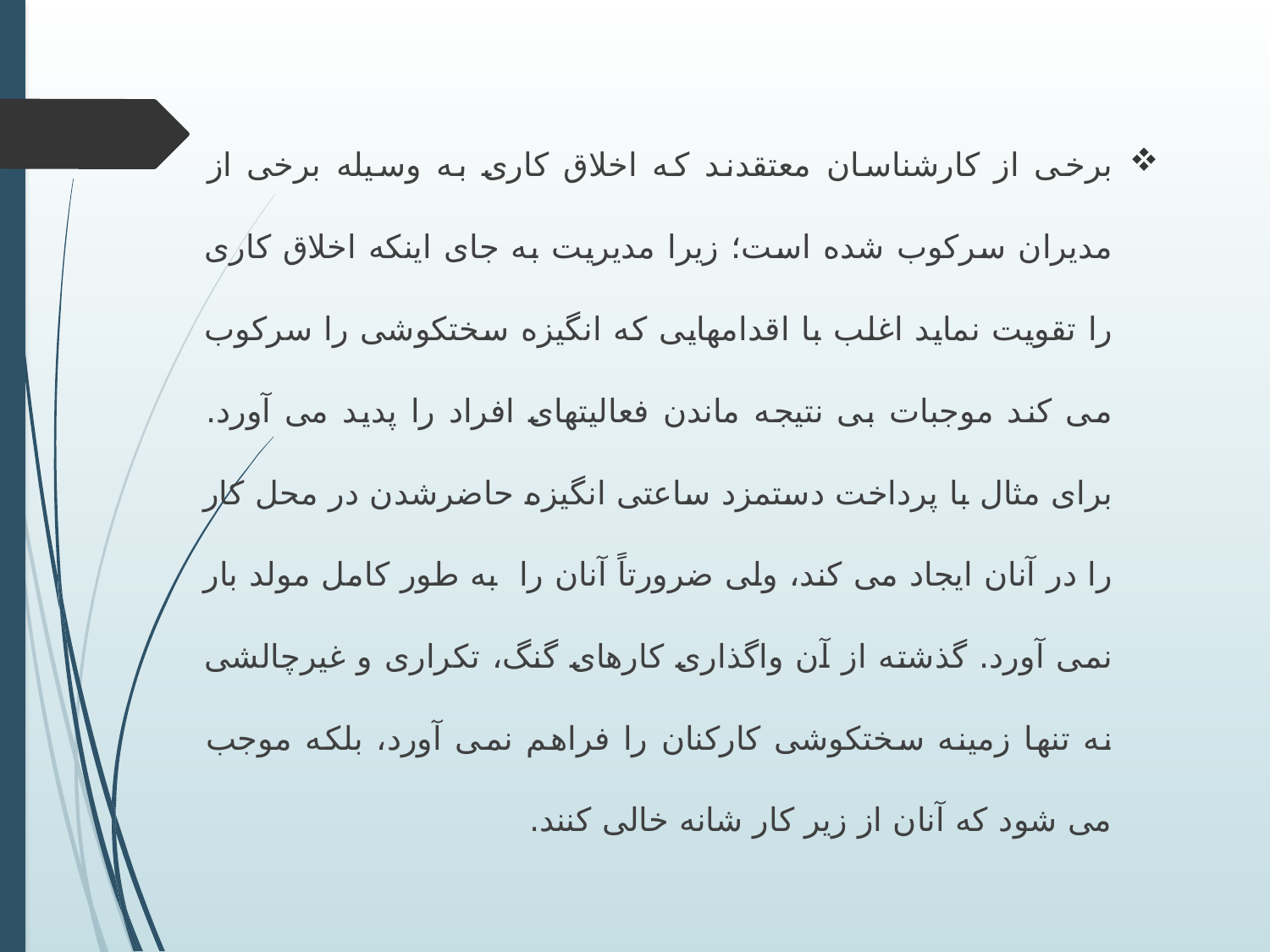

برخی از کارشناسان معتقدند که اخلاق کاری به وسیله برخی از مدیران سرکوب شده است؛ زیرا مدیریت به جای اینکه اخلاق کاری را تقویت نماید اغلب با اقدامهایی که انگیزه سختکوشی را سرکوب می کند موجبات بی نتیجه ماندن فعالیتهای افراد را پدید می آورد. برای مثال با پرداخت دستمزد ساعتی انگیزه حاضرشدن در محل کار را در آنان ایجاد می کند، ولی ضرورتاً آنان را  به طور کامل مولد بار نمی آورد. گذشته از آن واگذاری کارهای گنگ، تکراری و غیرچالشی نه تنها زمینه سختکوشی کارکنان را فراهم نمی آورد، بلکه موجب می شود که آنان از زیر کار شانه خالی کنند.